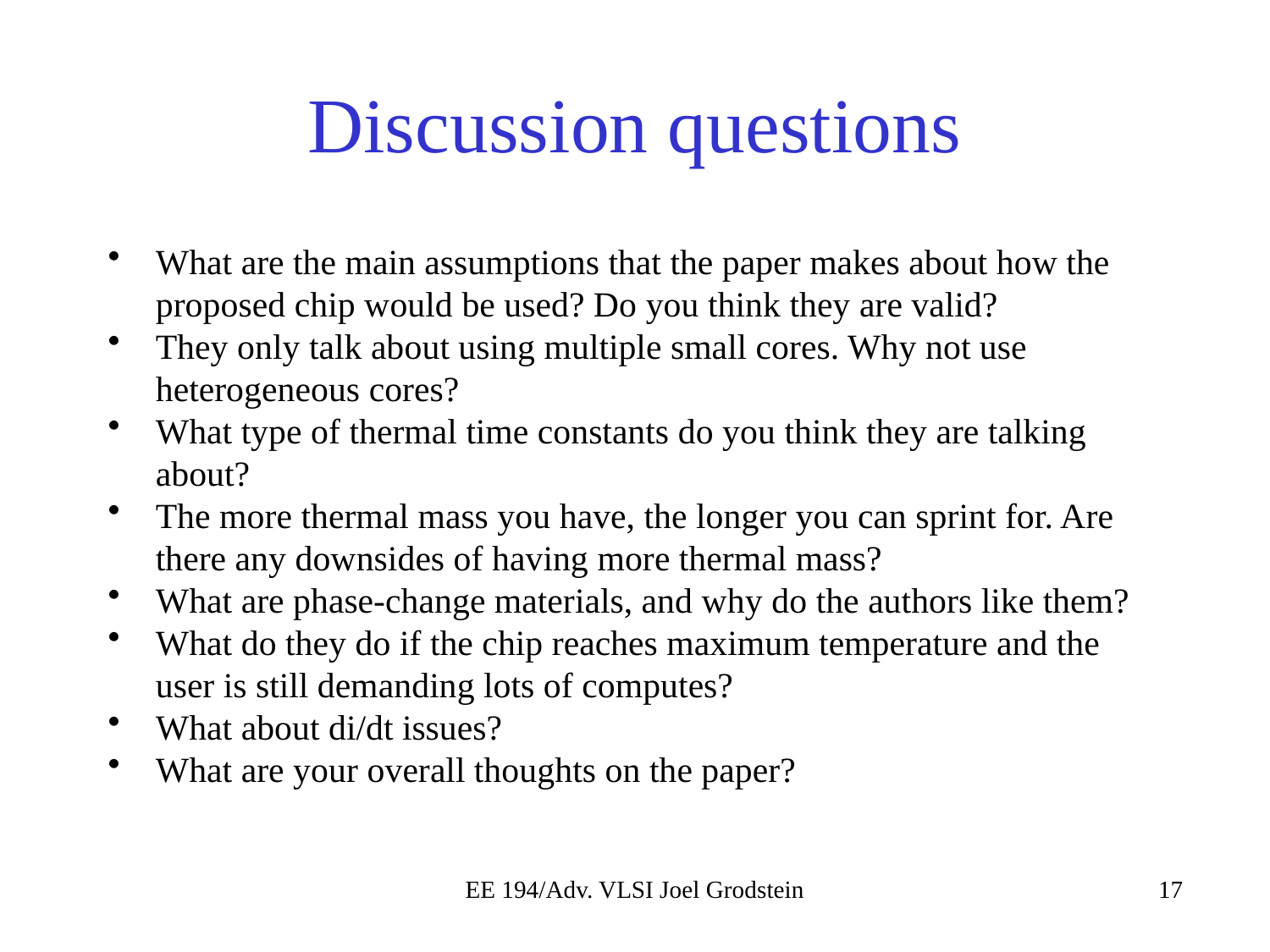

# Discussion questions
What are the main assumptions that the paper makes about how the proposed chip would be used? Do you think they are valid?
They only talk about using multiple small cores. Why not use heterogeneous cores?
What type of thermal time constants do you think they are talking about?
The more thermal mass you have, the longer you can sprint for. Are there any downsides of having more thermal mass?
What are phase-change materials, and why do the authors like them?
What do they do if the chip reaches maximum temperature and the user is still demanding lots of computes?
What about di/dt issues?
What are your overall thoughts on the paper?

EE 194/Adv. VLSI Joel Grodstein